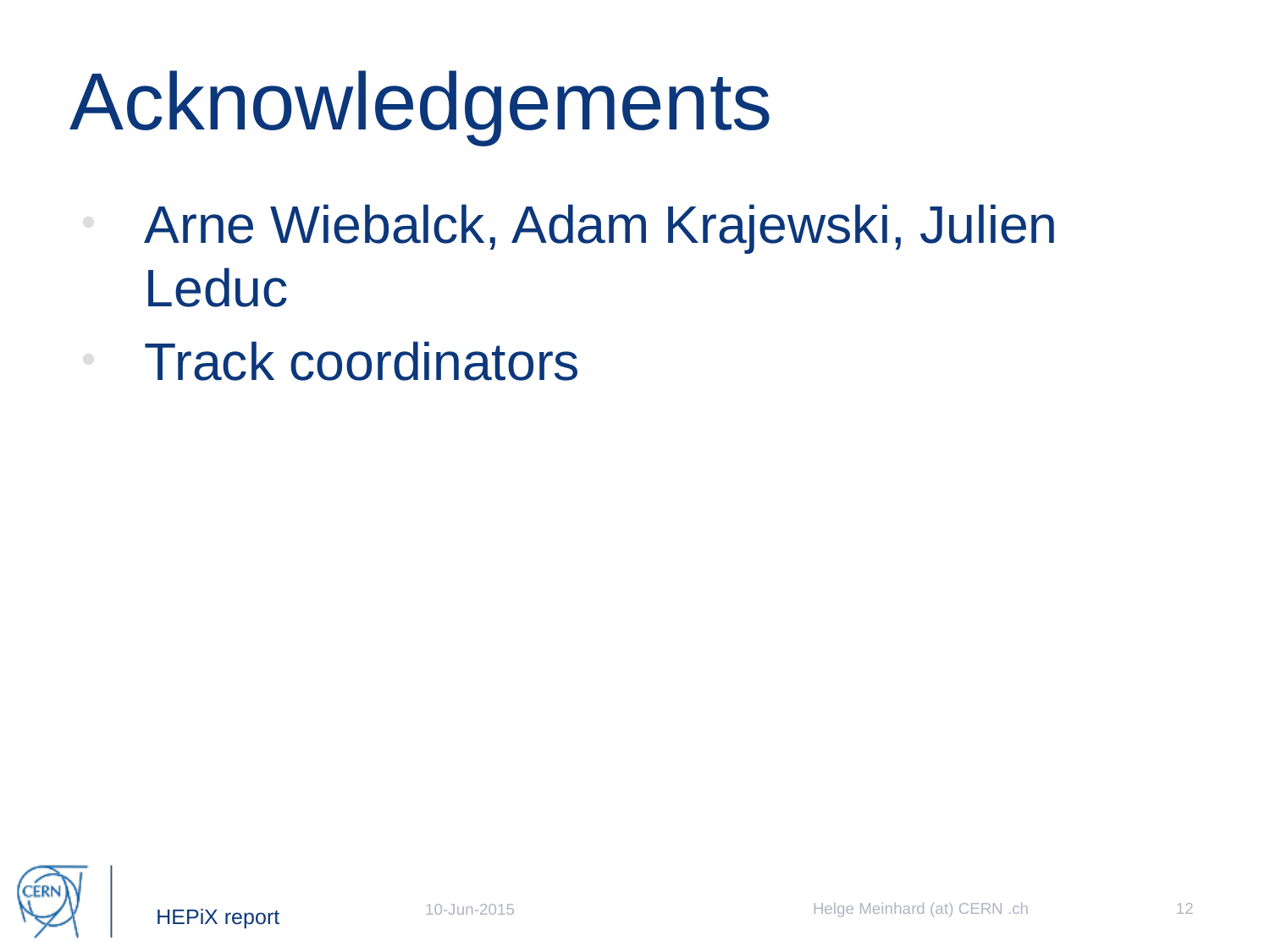

# Acknowledgements
Arne Wiebalck, Adam Krajewski, Julien Leduc
Track coordinators
Helge Meinhard (at) CERN .ch
12
10-Jun-2015